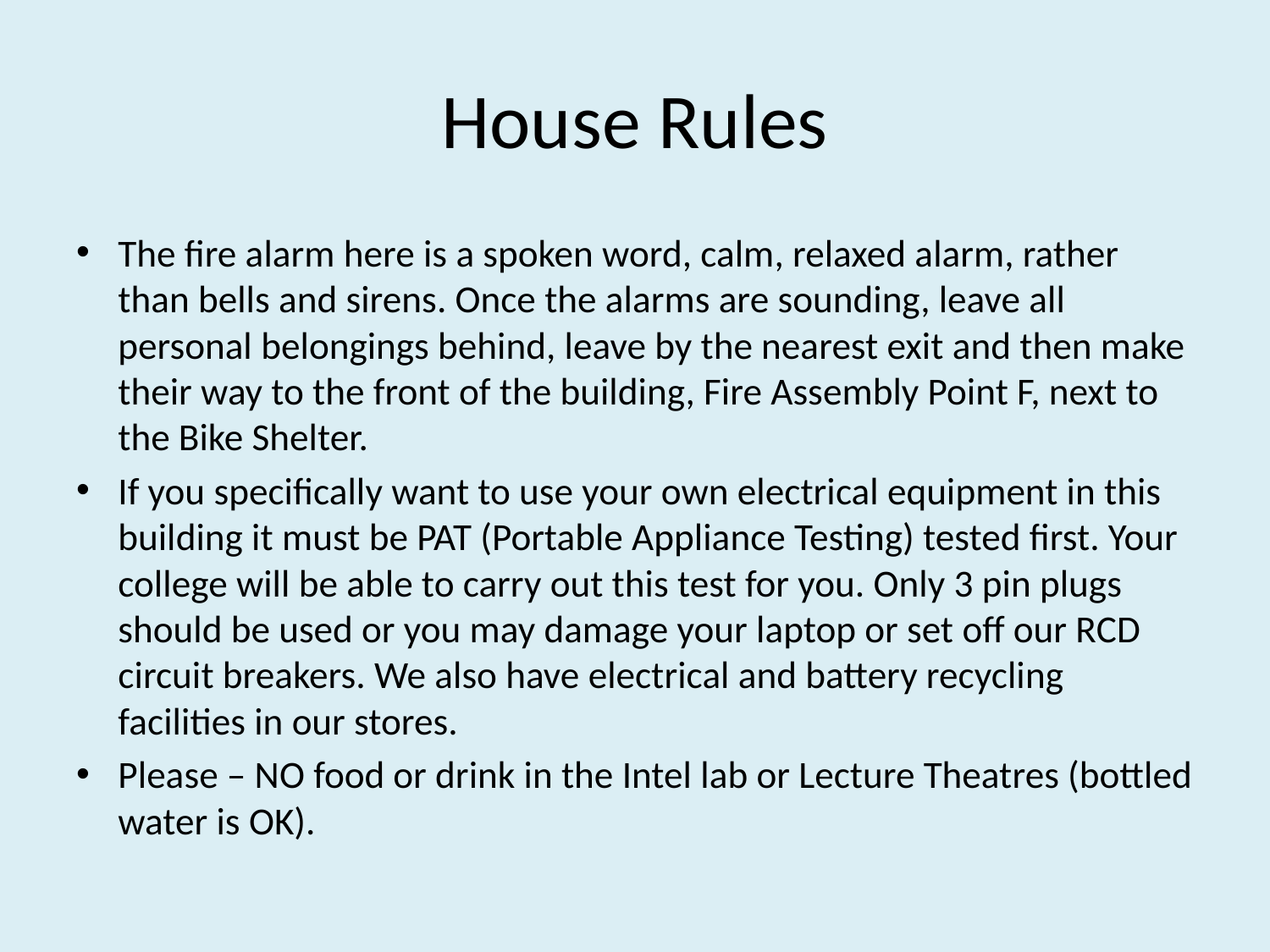

# House Rules
The fire alarm here is a spoken word, calm, relaxed alarm, rather than bells and sirens. Once the alarms are sounding, leave all personal belongings behind, leave by the nearest exit and then make their way to the front of the building, Fire Assembly Point F, next to the Bike Shelter.
If you specifically want to use your own electrical equipment in this building it must be PAT (Portable Appliance Testing) tested first. Your college will be able to carry out this test for you. Only 3 pin plugs should be used or you may damage your laptop or set off our RCD circuit breakers. We also have electrical and battery recycling facilities in our stores.
Please – NO food or drink in the Intel lab or Lecture Theatres (bottled water is OK).